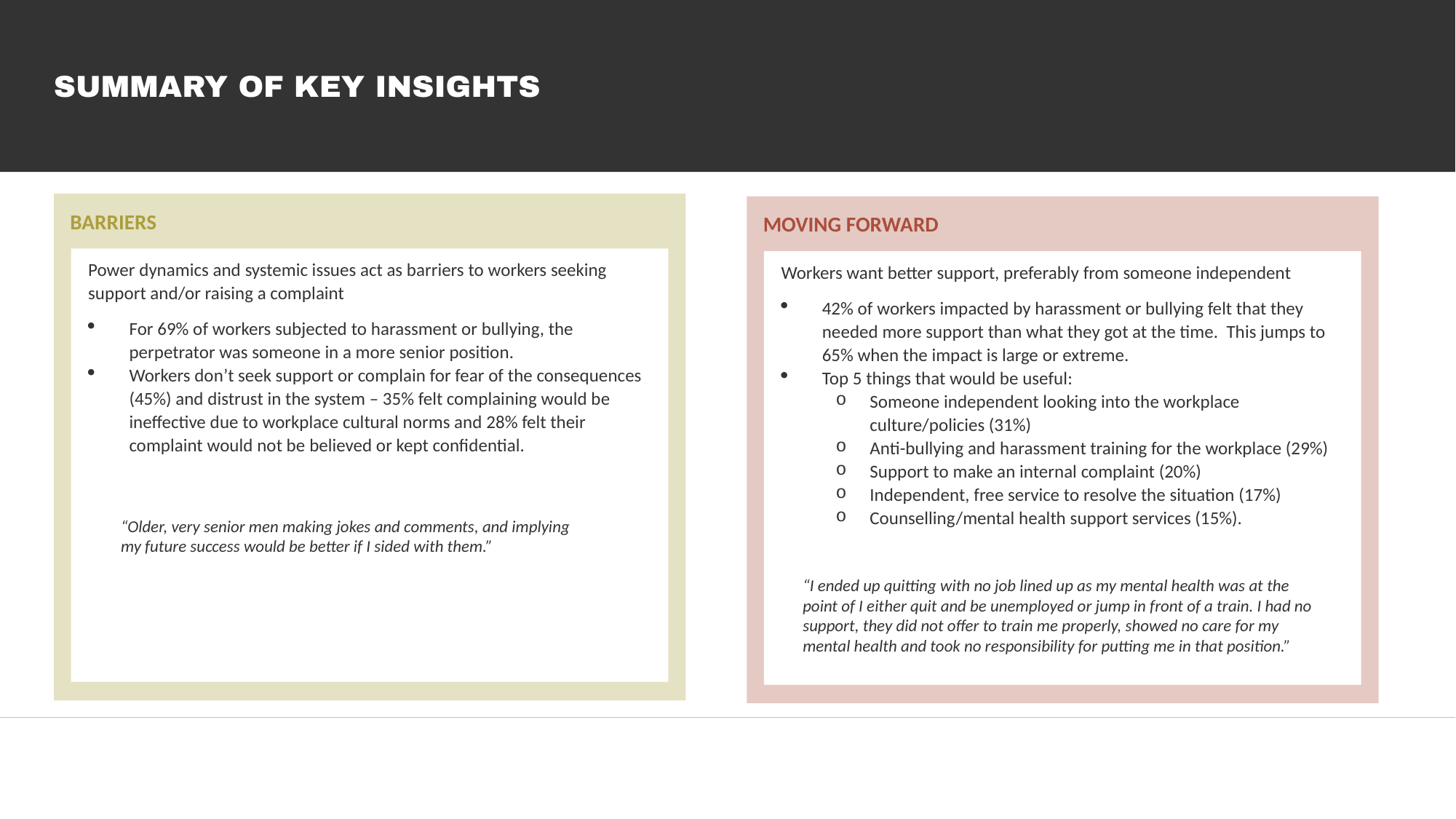

# SUMMARY OF KEY INSIGHTS

BARRIERS
MOVING FORWARD
Older very senior men making jokes and comments, and implying my future success would be better if I sided with them.

Power dynamics and systemic issues act as barriers to workers seeking support and/or raising a complaint
For 69% of workers subjected to harassment or bullying, the perpetrator was someone in a more senior position.
Workers don’t seek support or complain for fear of the consequences (45%) and distrust in the system – 35% felt complaining would be ineffective due to workplace cultural norms and 28% felt their complaint would not be believed or kept confidential.

Workers want better support, preferably from someone independent
42% of workers impacted by harassment or bullying felt that they needed more support than what they got at the time.  This jumps to 65% when the impact is large or extreme.
Top 5 things that would be useful:
Someone independent looking into the workplace culture/policies (31%)
Anti-bullying and harassment training for the workplace (29%)
Support to make an internal complaint (20%)
Independent, free service to resolve the situation (17%)
Counselling/mental health support services (15%).
“Older, very senior men making jokes and comments, and implying my future success would be better if I sided with them.”
“I ended up quitting with no job lined up as my mental health was at the point of I either quit and be unemployed or jump in front of a train. I had no support, they did not offer to train me properly, showed no care for my mental health and took no responsibility for putting me in that position.”